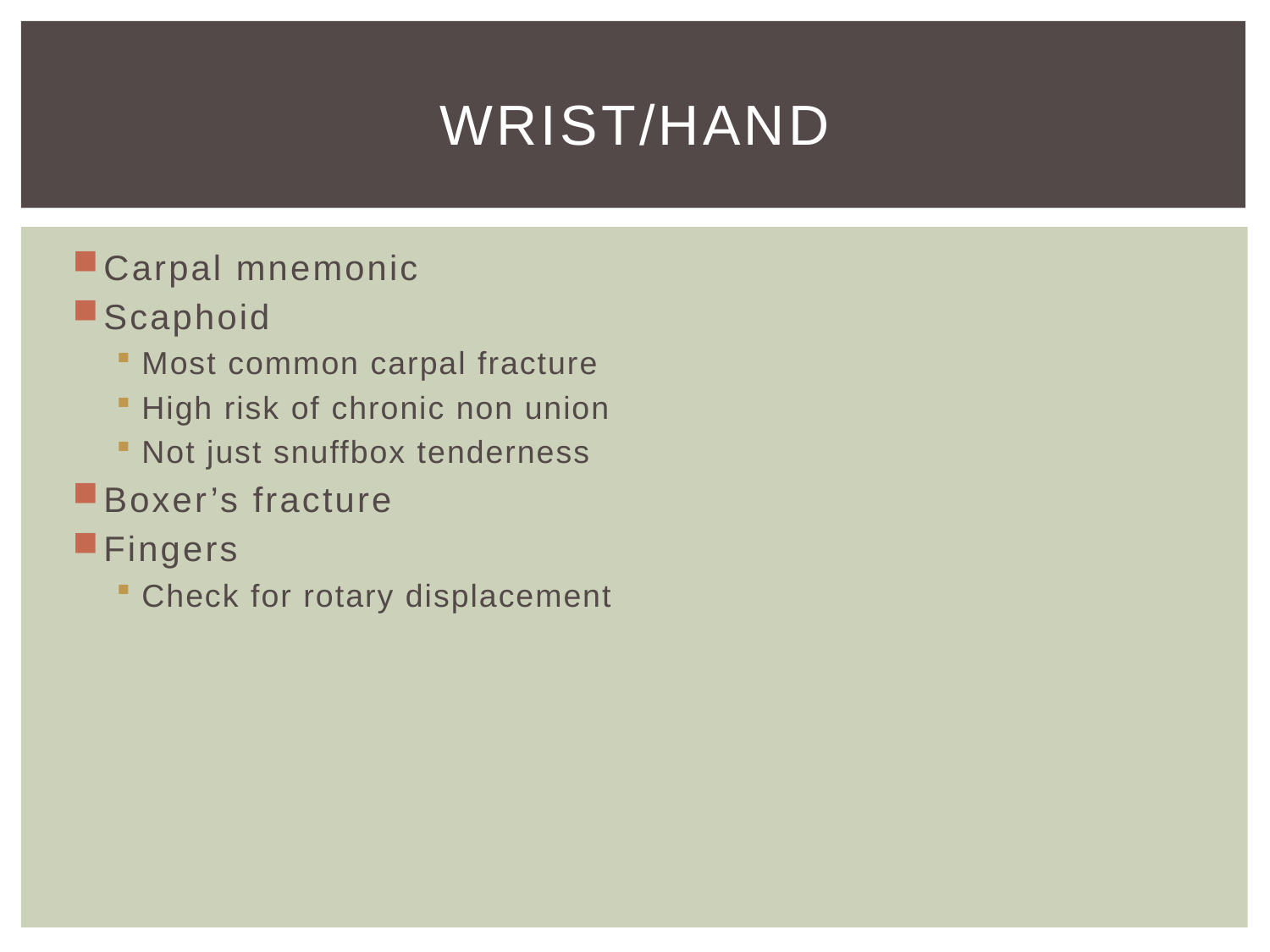

# Wrist/Hand
Carpal mnemonic
Scaphoid
Most common carpal fracture
High risk of chronic non union
Not just snuffbox tenderness
Boxer’s fracture
Fingers
Check for rotary displacement